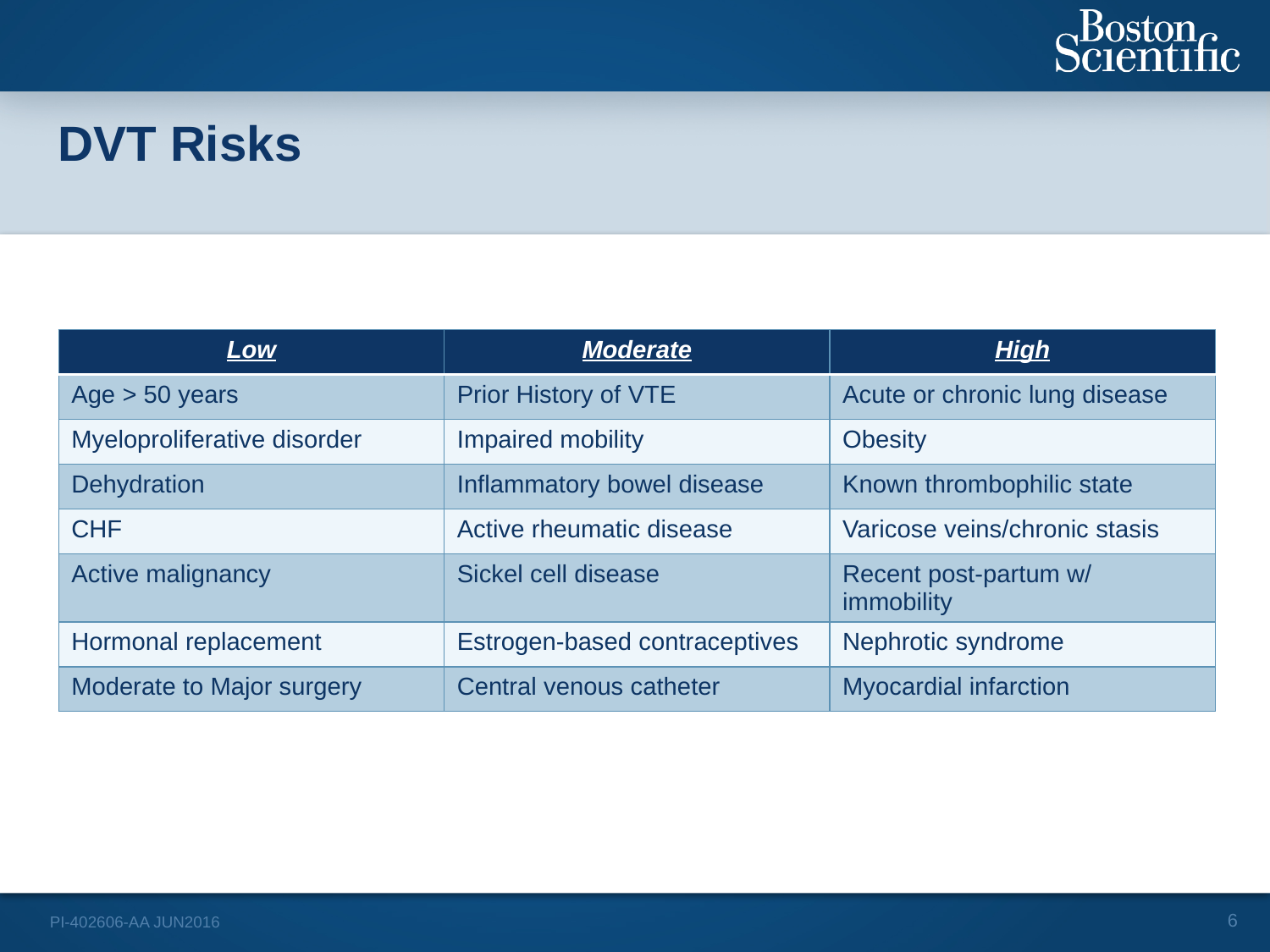

DVT Risks

| Low | Moderate | High |
| --- | --- | --- |
| Age > 50 years | Prior History of VTE | Acute or chronic lung disease |
| Myeloproliferative disorder | Impaired mobility | Obesity |
| Dehydration | Inflammatory bowel disease | Known thrombophilic state |
| CHF | Active rheumatic disease | Varicose veins/chronic stasis |
| Active malignancy | Sickel cell disease | Recent post-partum w/ immobility |
| Hormonal replacement | Estrogen-based contraceptives | Nephrotic syndrome |
| Moderate to Major surgery | Central venous catheter | Myocardial infarction |
6